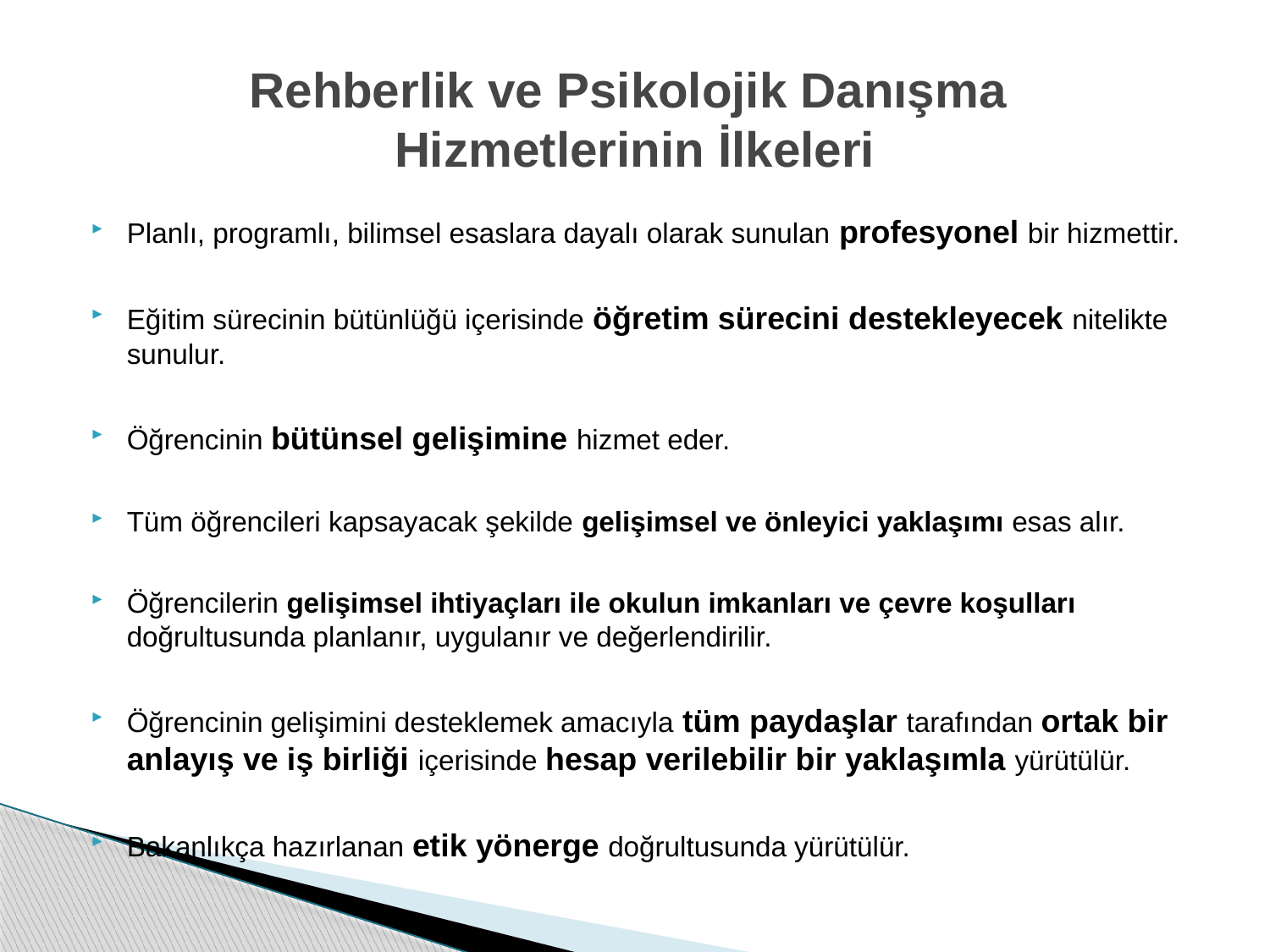

# Rehberlik ve Psikolojik Danışma Hizmetlerinin İlkeleri
Planlı, programlı, bilimsel esaslara dayalı olarak sunulan profesyonel bir hizmettir.

Eğitim sürecinin bütünlüğü içerisinde öğretim sürecini destekleyecek nitelikte sunulur.

Öğrencinin bütünsel gelişimine hizmet eder.

Tüm öğrencileri kapsayacak şekilde gelişimsel ve önleyici yaklaşımı esas alır.

Öğrencilerin gelişimsel ihtiyaçları ile okulun imkanları ve çevre koşulları doğrultusunda planlanır, uygulanır ve değerlendirilir.

Öğrencinin gelişimini desteklemek amacıyla tüm paydaşlar tarafından ortak bir anlayış ve iş birliği içerisinde hesap verilebilir bir yaklaşımla yürütülür.

Bakanlıkça hazırlanan etik yönerge doğrultusunda yürütülür.